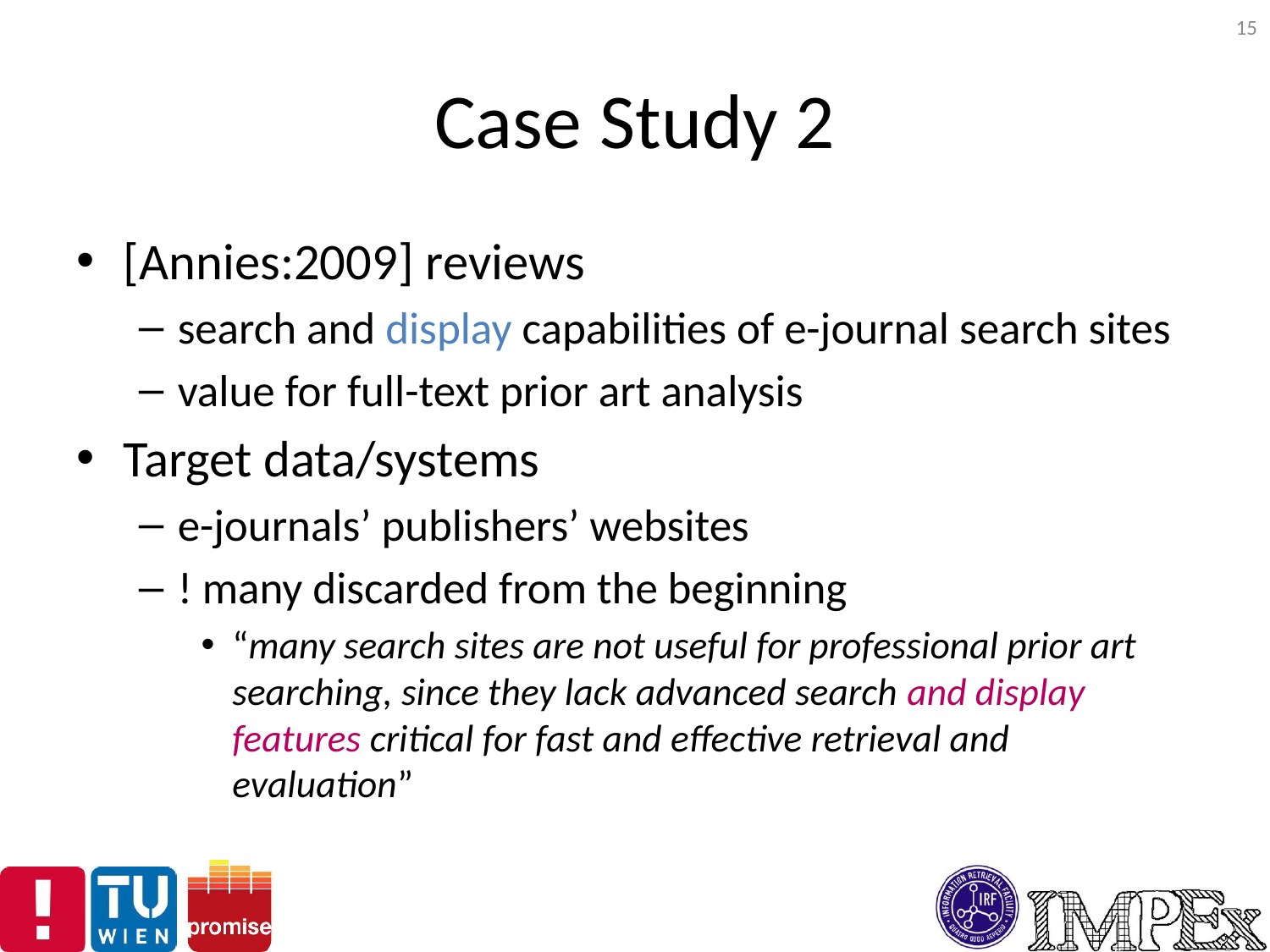

15
# Case Study 2
[Annies:2009] reviews
search and display capabilities of e-journal search sites
value for full-text prior art analysis
Target data/systems
e-journals’ publishers’ websites
! many discarded from the beginning
“many search sites are not useful for professional prior art searching, since they lack advanced search and display features critical for fast and effective retrieval and evaluation”